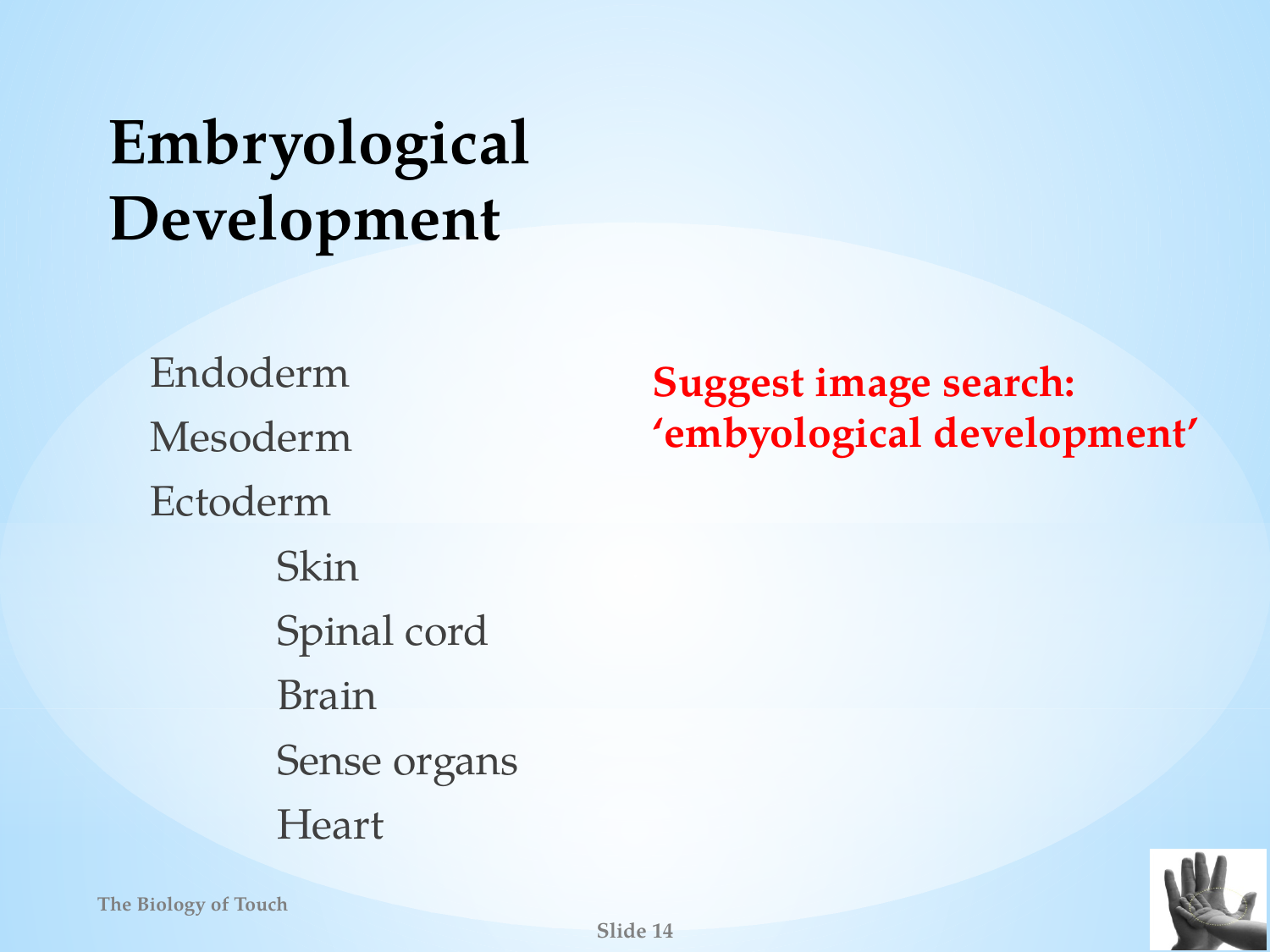

# Embryological Development
Endoderm
Mesoderm
Ectoderm
	Skin
	Spinal cord
	Brain
	Sense organs
	Heart
Suggest image search:
‘embyological development’